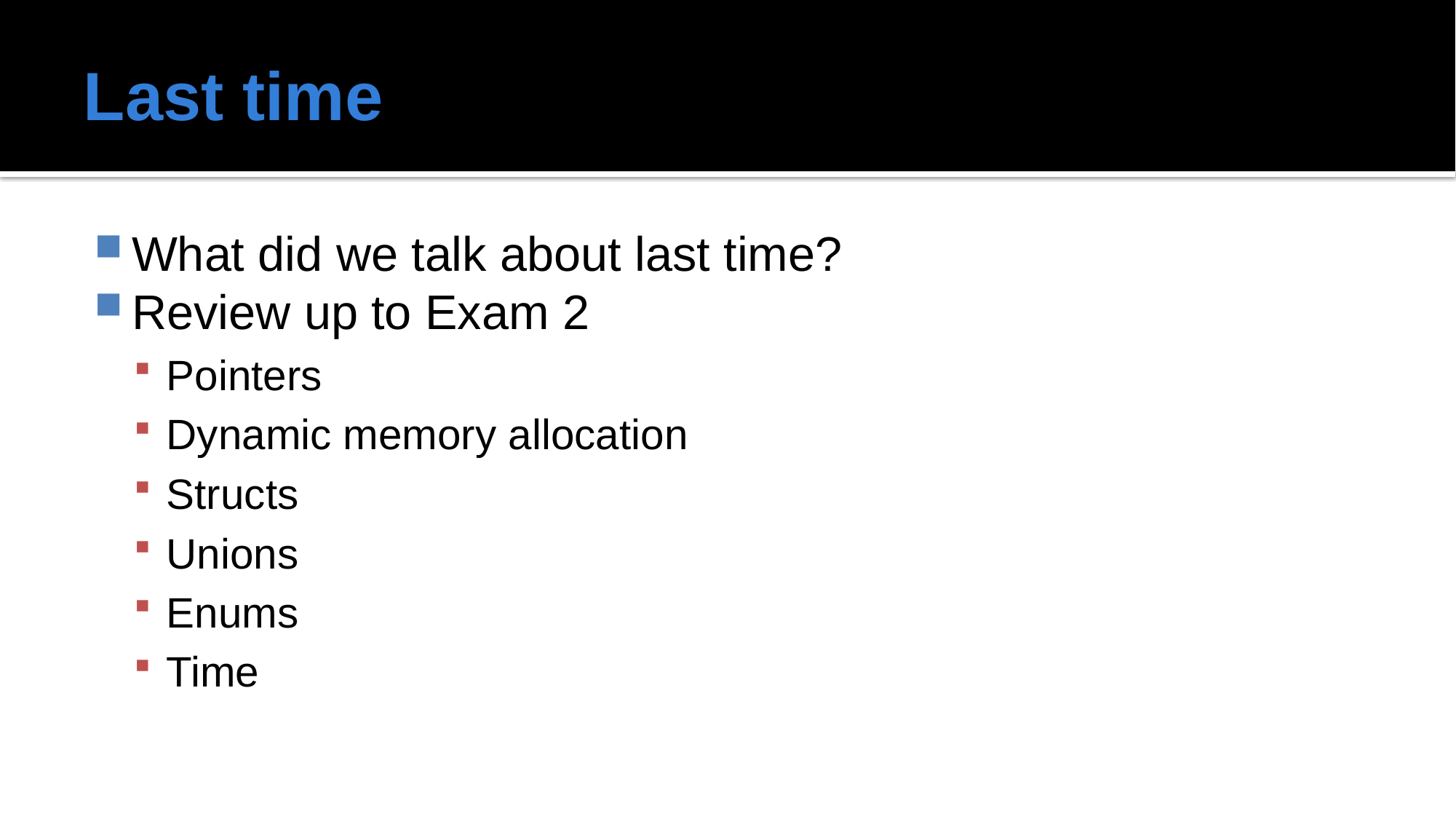

# Last time
What did we talk about last time?
Review up to Exam 2
Pointers
Dynamic memory allocation
Structs
Unions
Enums
Time